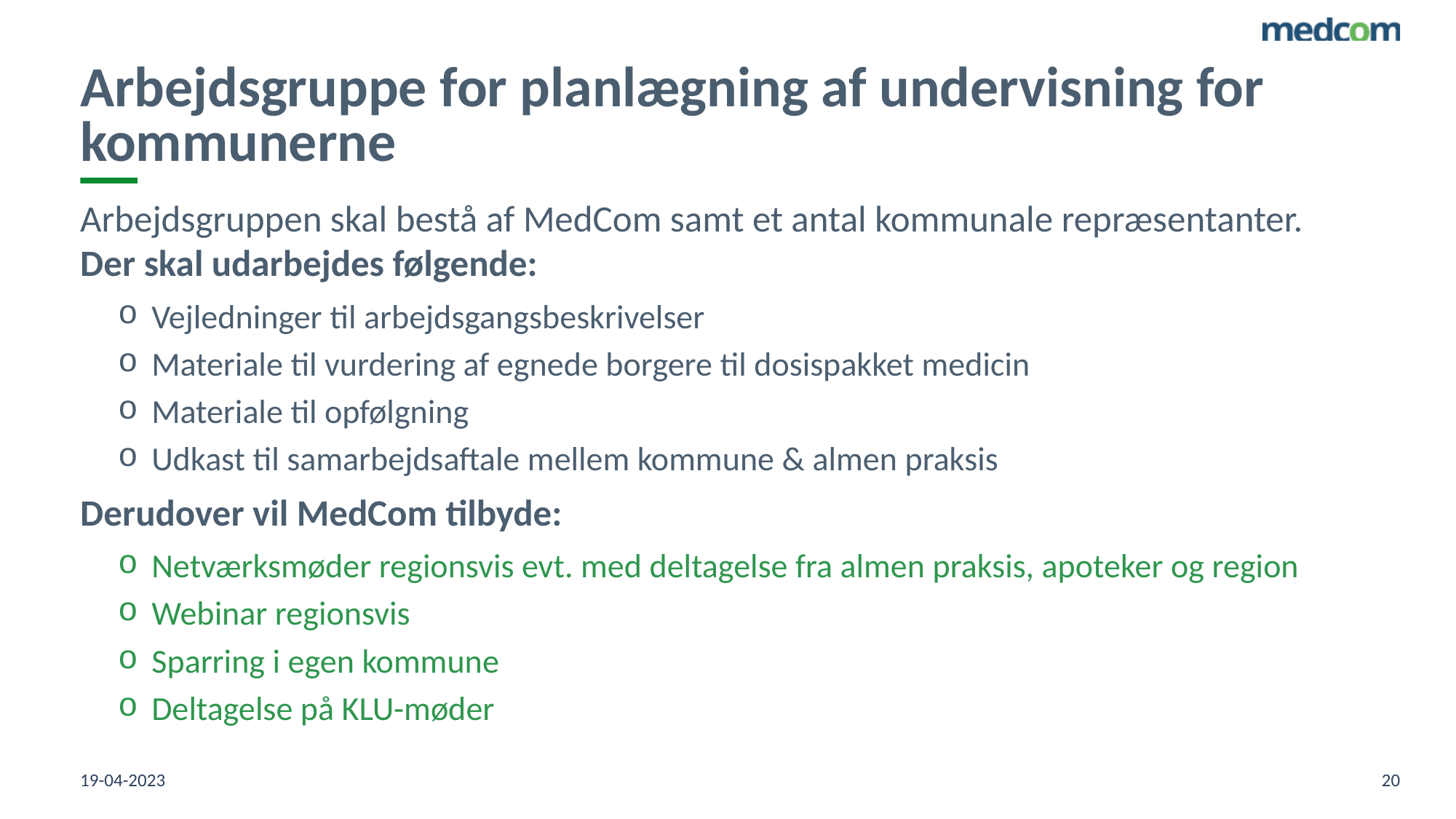

# Arbejdsgruppe for planlægning af undervisning for kommunerne
Arbejdsgruppen skal bestå af MedCom samt et antal kommunale repræsentanter.
Der skal udarbejdes følgende:
Vejledninger til arbejdsgangsbeskrivelser
Materiale til vurdering af egnede borgere til dosispakket medicin
Materiale til opfølgning
Udkast til samarbejdsaftale mellem kommune & almen praksis
Derudover vil MedCom tilbyde:
Netværksmøder regionsvis evt. med deltagelse fra almen praksis, apoteker og region
Webinar regionsvis
Sparring i egen kommune
Deltagelse på KLU-møder
19-04-2023
20